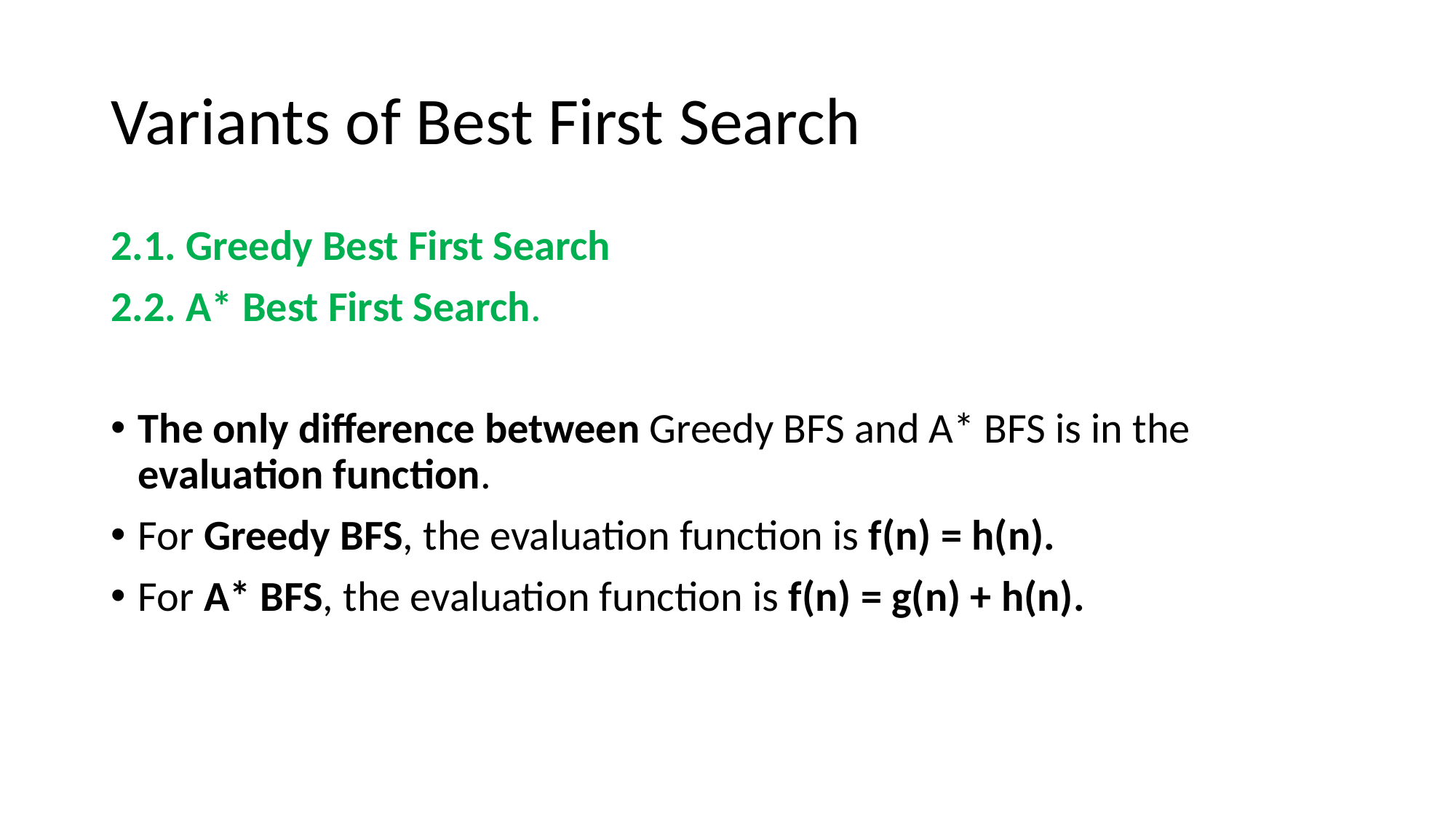

# Variants of Best First Search
2.1. Greedy Best First Search
2.2. A* Best First Search.

The only difference between Greedy BFS and A* BFS is in the evaluation function.
For Greedy BFS, the evaluation function is f(n) = h(n).
For A* BFS, the evaluation function is f(n) = g(n) + h(n).